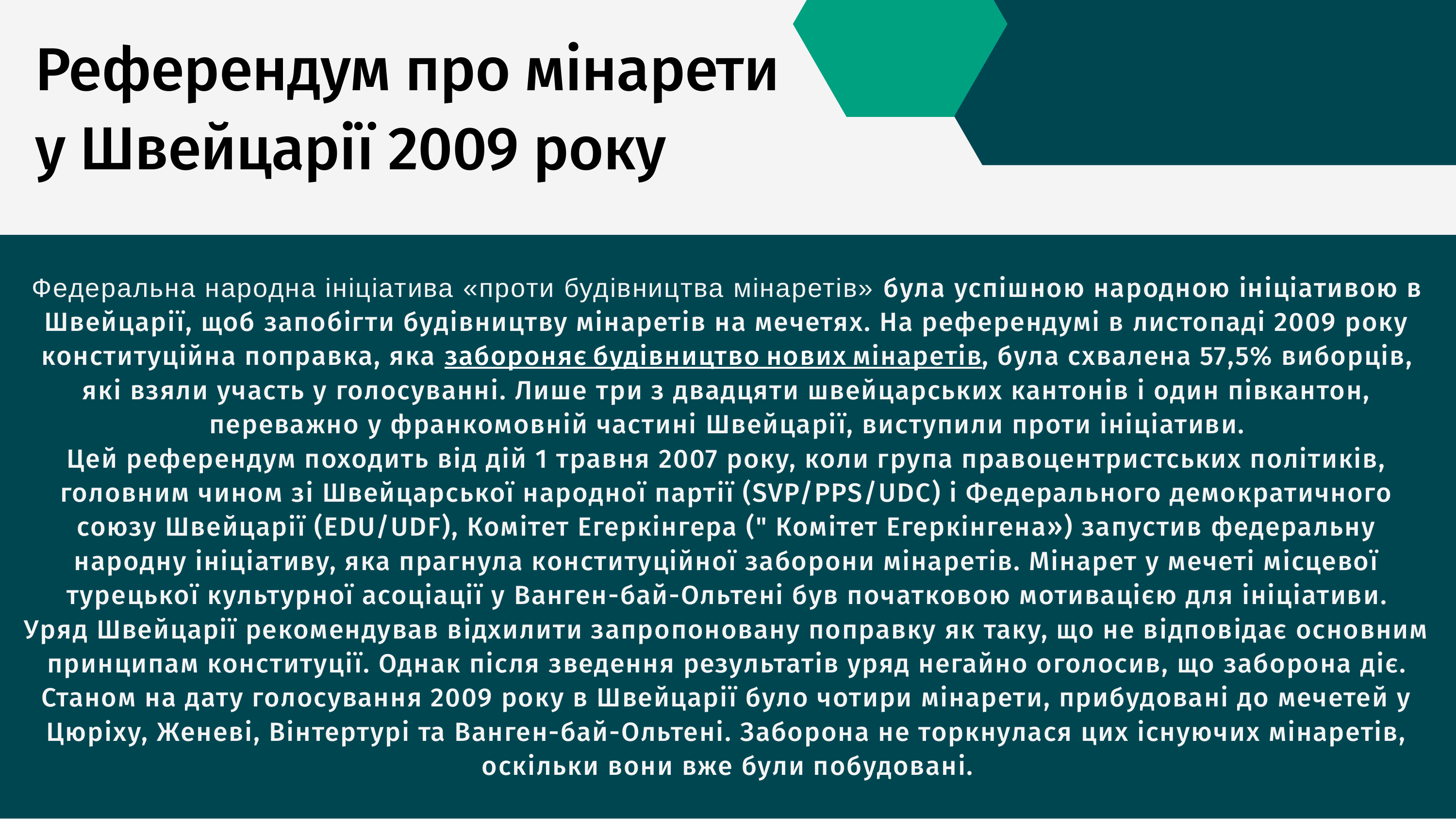

Референдум про мінарети у Швейцарії 2009 року

Федеральна народна ініціатива «проти будівництва мінаретів» була успішною народною ініціативою в Швейцарії, щоб запобігти будівництву мінаретів на мечетях. На референдумі в листопаді 2009 року конституційна поправка, яка забороняє будівництво нових мінаретів, була схвалена 57,5% виборців, які взяли участь у голосуванні. Лише три з двадцяти швейцарських кантонів і один півкантон, переважно у франкомовній частині Швейцарії, виступили проти ініціативи.
Цей референдум походить від дій 1 травня 2007 року, коли група правоцентристських політиків, головним чином зі Швейцарської народної партії (SVP/PPS/UDC) і Федерального демократичного союзу Швейцарії (EDU/UDF), Комітет Егеркінгера (" Комітет Егеркінгена») запустив федеральну народну ініціативу, яка прагнула конституційної заборони мінаретів. Мінарет у мечеті місцевої турецької культурної асоціації у Ванген-бай-Ольтені був початковою мотивацією для ініціативи.
Уряд Швейцарії рекомендував відхилити запропоновану поправку як таку, що не відповідає основним принципам конституції. Однак після зведення результатів уряд негайно оголосив, що заборона діє.
Станом на дату голосування 2009 року в Швейцарії було чотири мінарети, прибудовані до мечетей у Цюріху, Женеві, Вінтертурі та Ванген-бай-Ольтені. Заборона не торкнулася цих існуючих мінаретів, оскільки вони вже були побудовані.